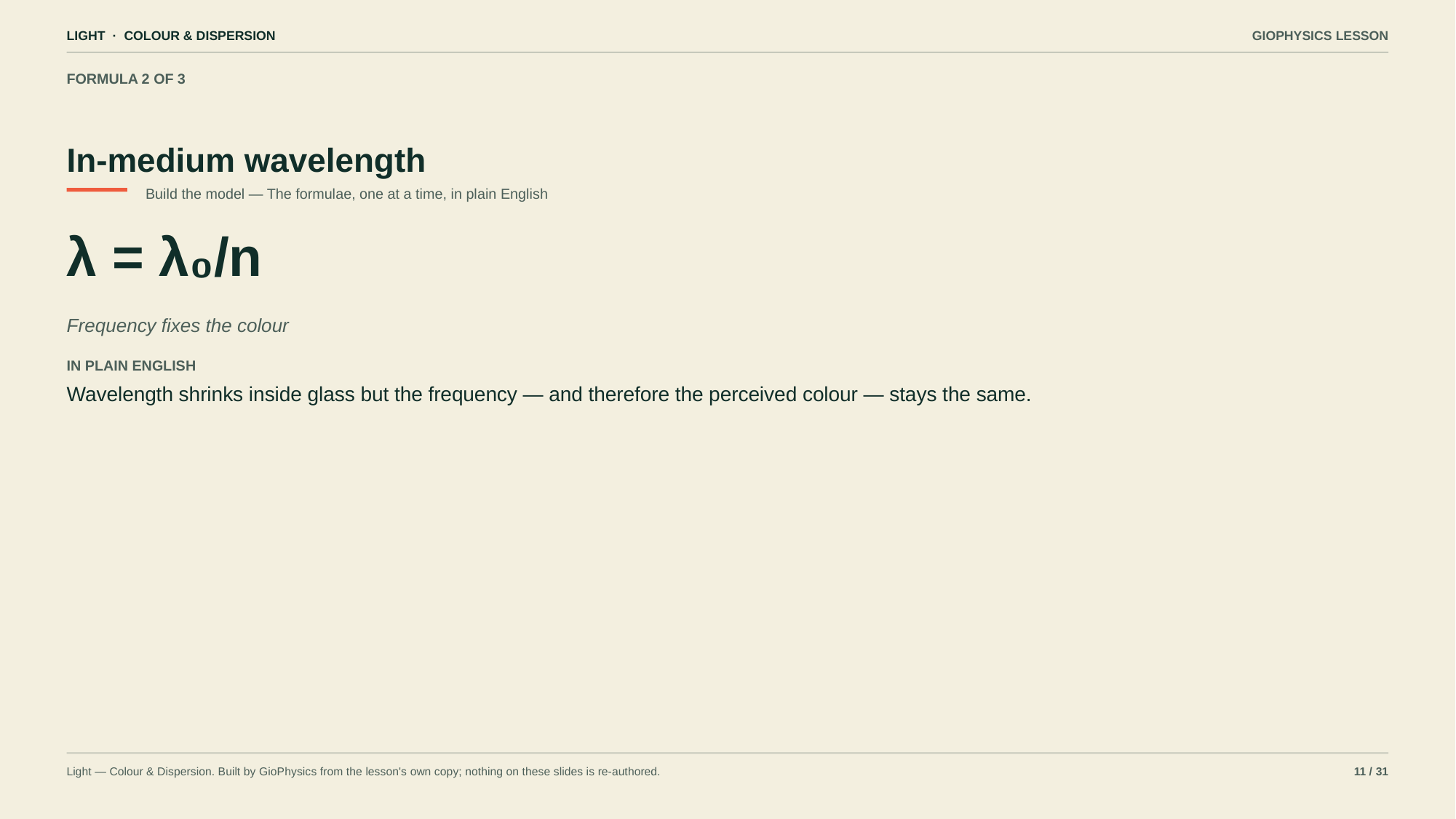

LIGHT  ·  COLOUR & DISPERSION
GIOPHYSICS LESSON

FORMULA 2 OF 3
In-medium wavelength
Build the model — The formulae, one at a time, in plain English

λ = λ₀/n
Frequency fixes the colour
IN PLAIN ENGLISH
Wavelength shrinks inside glass but the frequency — and therefore the perceived colour — stays the same.

Light — Colour & Dispersion. Built by GioPhysics from the lesson's own copy; nothing on these slides is re-authored.
11 / 31